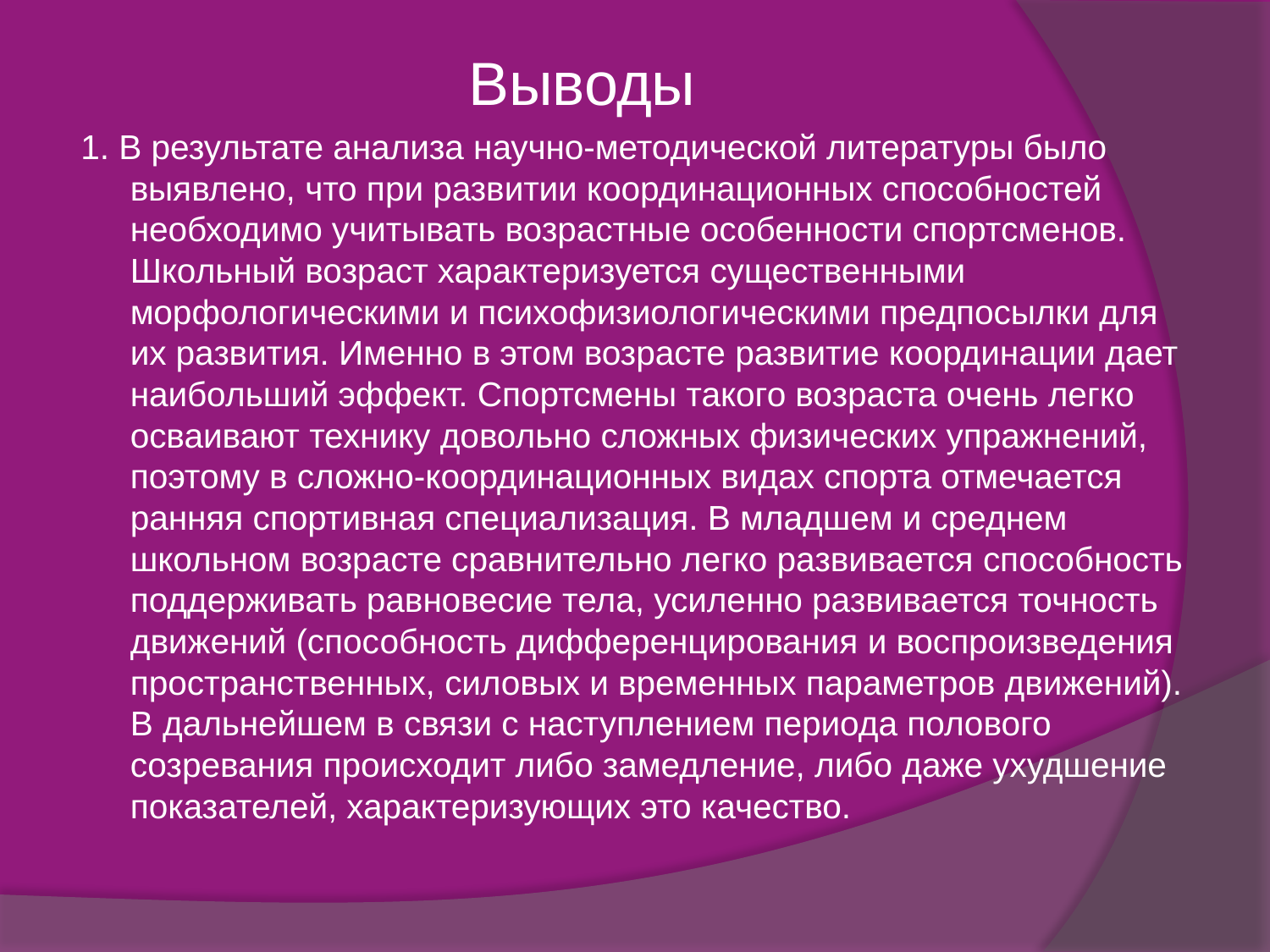

# Выводы
1. В результате анализа научно-методической литературы было выявлено, что при развитии координационных способностей необходимо учитывать возрастные особенности спортсменов. Школьный возраст характеризуется существенными морфологическими и психофизиологическими предпосылки для их развития. Именно в этом возрасте развитие координации дает наибольший эффект. Спортсмены такого возраста очень легко осваивают технику довольно сложных физических упражнений, поэтому в сложно-координационных видах спорта отмечается ранняя спортивная специализация. В младшем и среднем школьном возрасте сравнительно легко развивается способность поддерживать равновесие тела, усиленно развивается точность движений (способность дифференцирования и воспроизведения пространственных, силовых и временных параметров движений). В дальнейшем в связи с наступлением периода полового созревания происходит либо замедление, либо даже ухудшение показателей, характеризующих это качество.